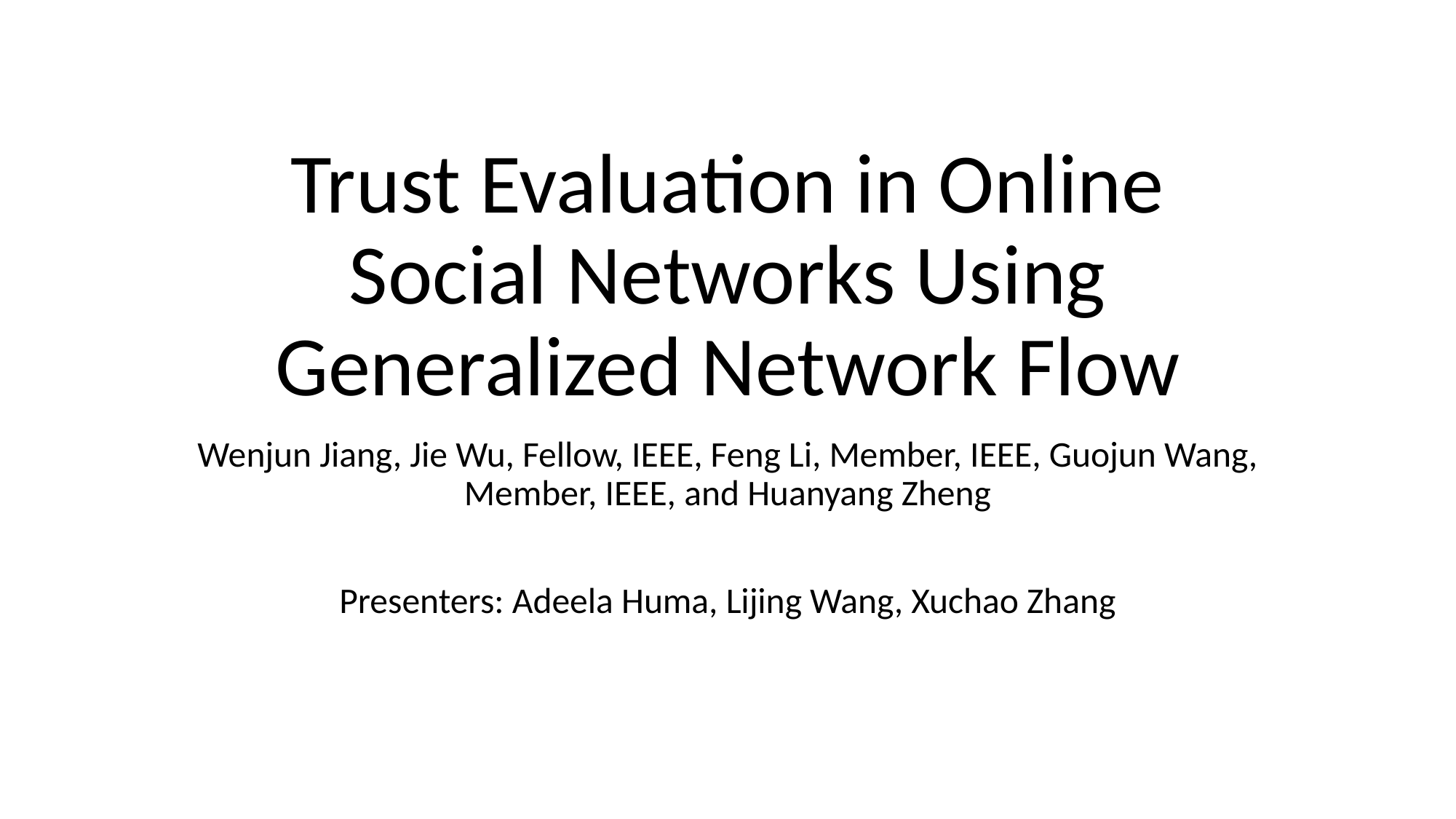

# Trust Evaluation in Online Social Networks Using Generalized Network Flow
Wenjun Jiang, Jie Wu, Fellow, IEEE, Feng Li, Member, IEEE, Guojun Wang, Member, IEEE, and Huanyang Zheng

Presenters: Adeela Huma, Lijing Wang, Xuchao Zhang